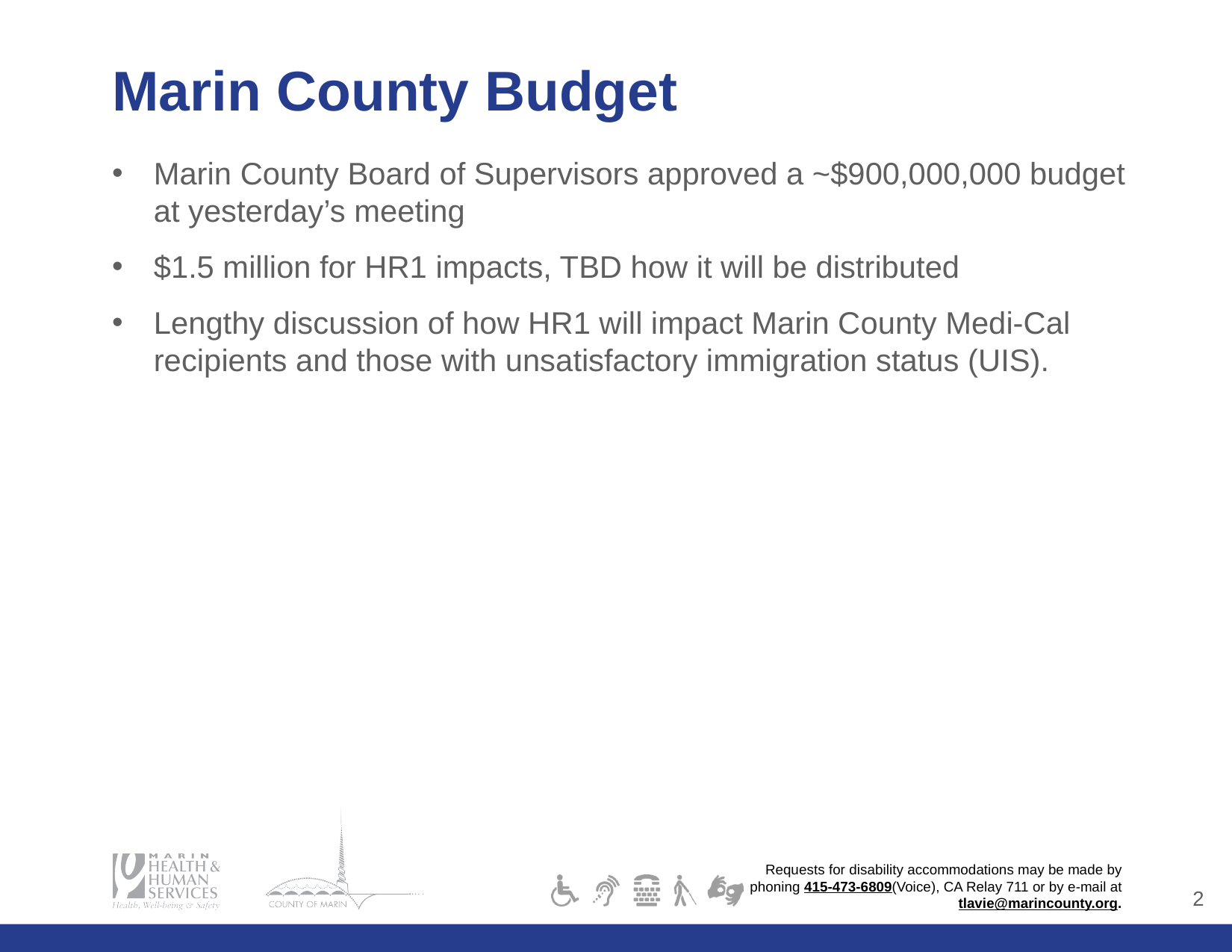

# Marin County Budget
Marin County Board of Supervisors approved a ~$900,000,000 budget at yesterday’s meeting
$1.5 million for HR1 impacts, TBD how it will be distributed
Lengthy discussion of how HR1 will impact Marin County Medi-Cal recipients and those with unsatisfactory immigration status (UIS).

2